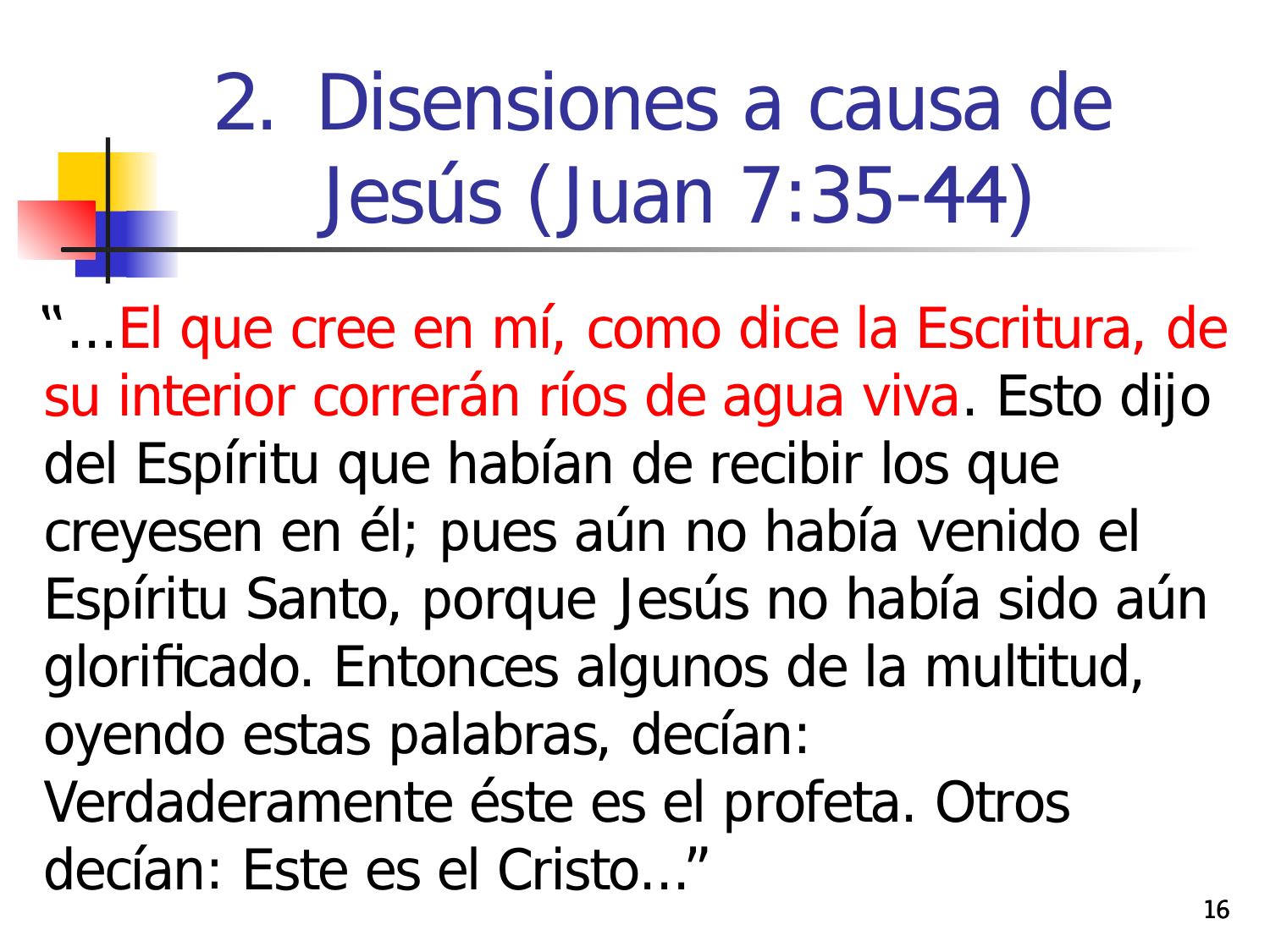

# Disensiones a causa de Jesús (Juan 7:35-44)
“...El que cree en mí, como dice la Escritura, de su interior correrán ríos de agua viva. Esto dijo del Espíritu que habían de recibir los que creyesen en él; pues aún no había venido el Espíritu Santo, porque Jesús no había sido aún glorificado. Entonces algunos de la multitud, oyendo estas palabras, decían: Verdaderamente éste es el profeta. Otros decían: Este es el Cristo...”

16
16